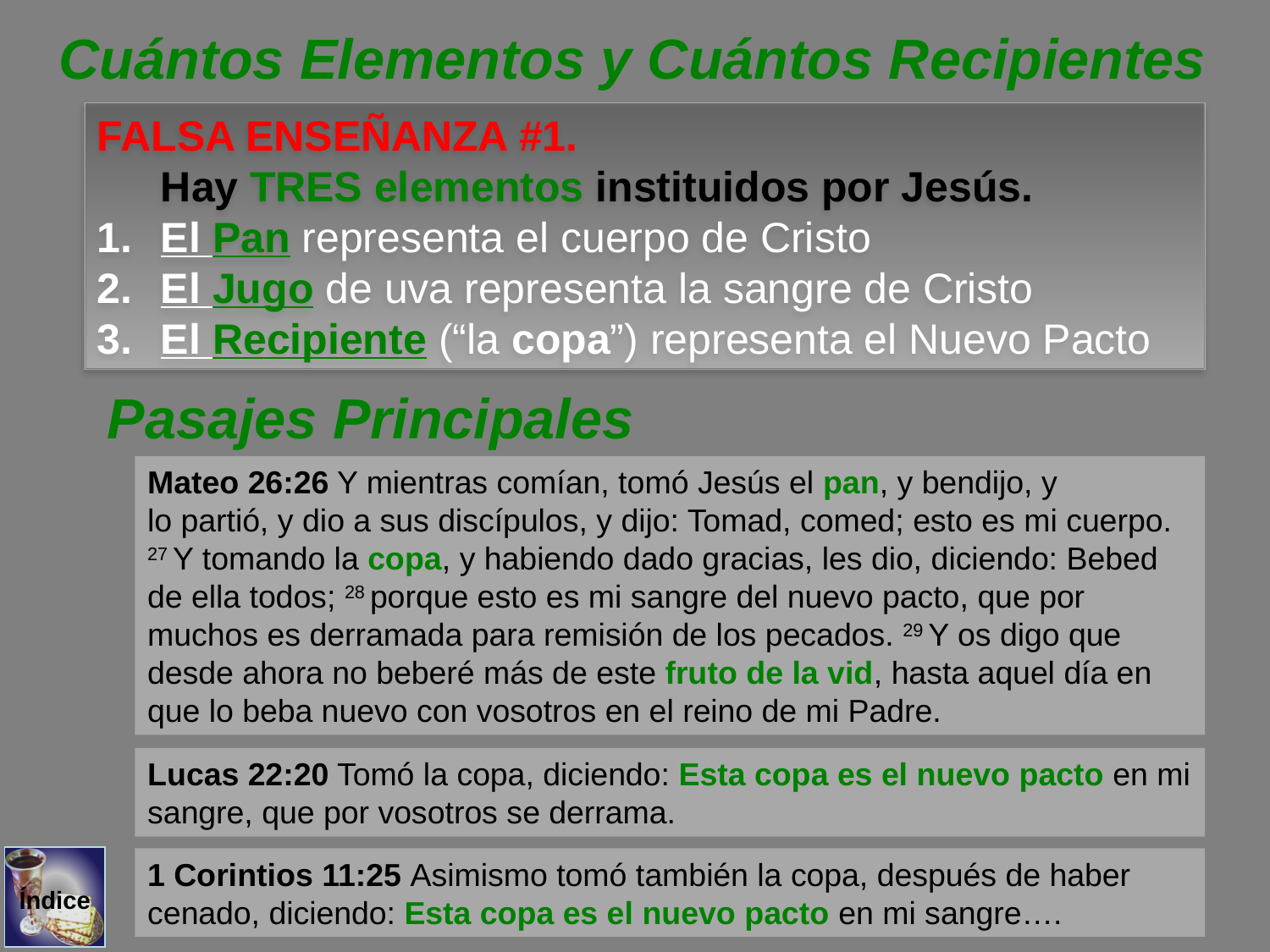

Cuántos Elementos y Cuántos Recipientes
FALSA ENSEÑANZA #1.
Hay TRES elementos instituidos por Jesús.
El Pan representa el cuerpo de Cristo
El Jugo de uva representa la sangre de Cristo
El Recipiente (“la copa”) representa el Nuevo Pacto
Pasajes Principales
Mateo 26:26 Y mientras comían, tomó Jesús el pan, y bendijo, y
lo partió, y dio a sus discípulos, y dijo: Tomad, comed; esto es mi cuerpo.
27 Y tomando la copa, y habiendo dado gracias, les dio, diciendo: Bebed de ella todos; 28 porque esto es mi sangre del nuevo pacto, que por muchos es derramada para remisión de los pecados. 29 Y os digo que desde ahora no beberé más de este fruto de la vid, hasta aquel día en que lo beba nuevo con vosotros en el reino de mi Padre.
Lucas 22:20 Tomó la copa, diciendo: Esta copa es el nuevo pacto en mi sangre, que por vosotros se derrama.

Índice

1 Corintios 11:25 Asimismo tomó también la copa, después de haber cenado, diciendo: Esta copa es el nuevo pacto en mi sangre….